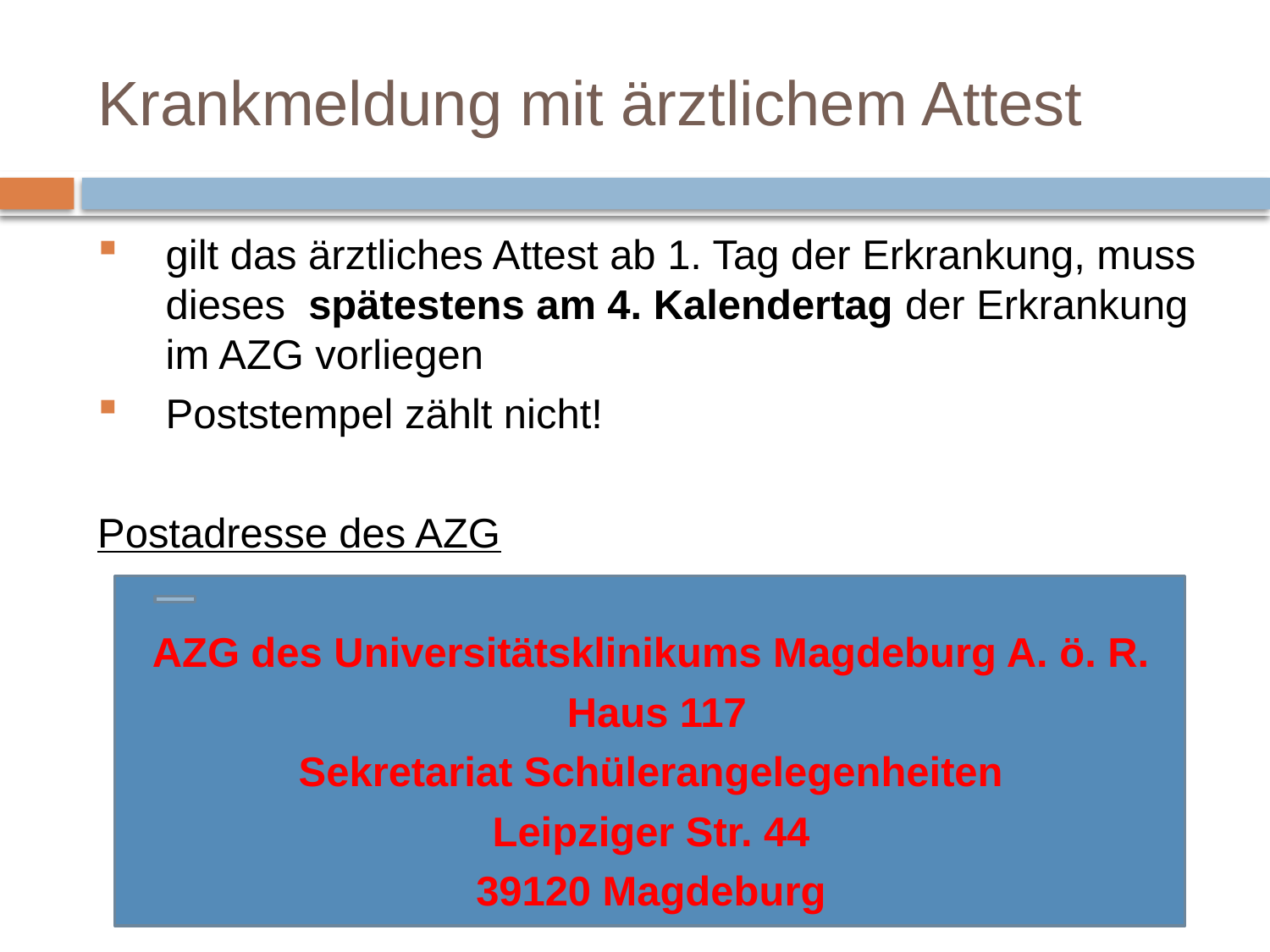

# Krankmeldung mit ärztlichem Attest
gilt das ärztliches Attest ab 1. Tag der Erkrankung, muss dieses  spätestens am 4. Kalendertag der Erkrankung im AZG vorliegen
Poststempel zählt nicht!

Postadresse des AZG

AZG des Universitätsklinikums Magdeburg A. ö. R.
 Haus 117
Sekretariat Schülerangelegenheiten
Leipziger Str. 44
39120 Magdeburg